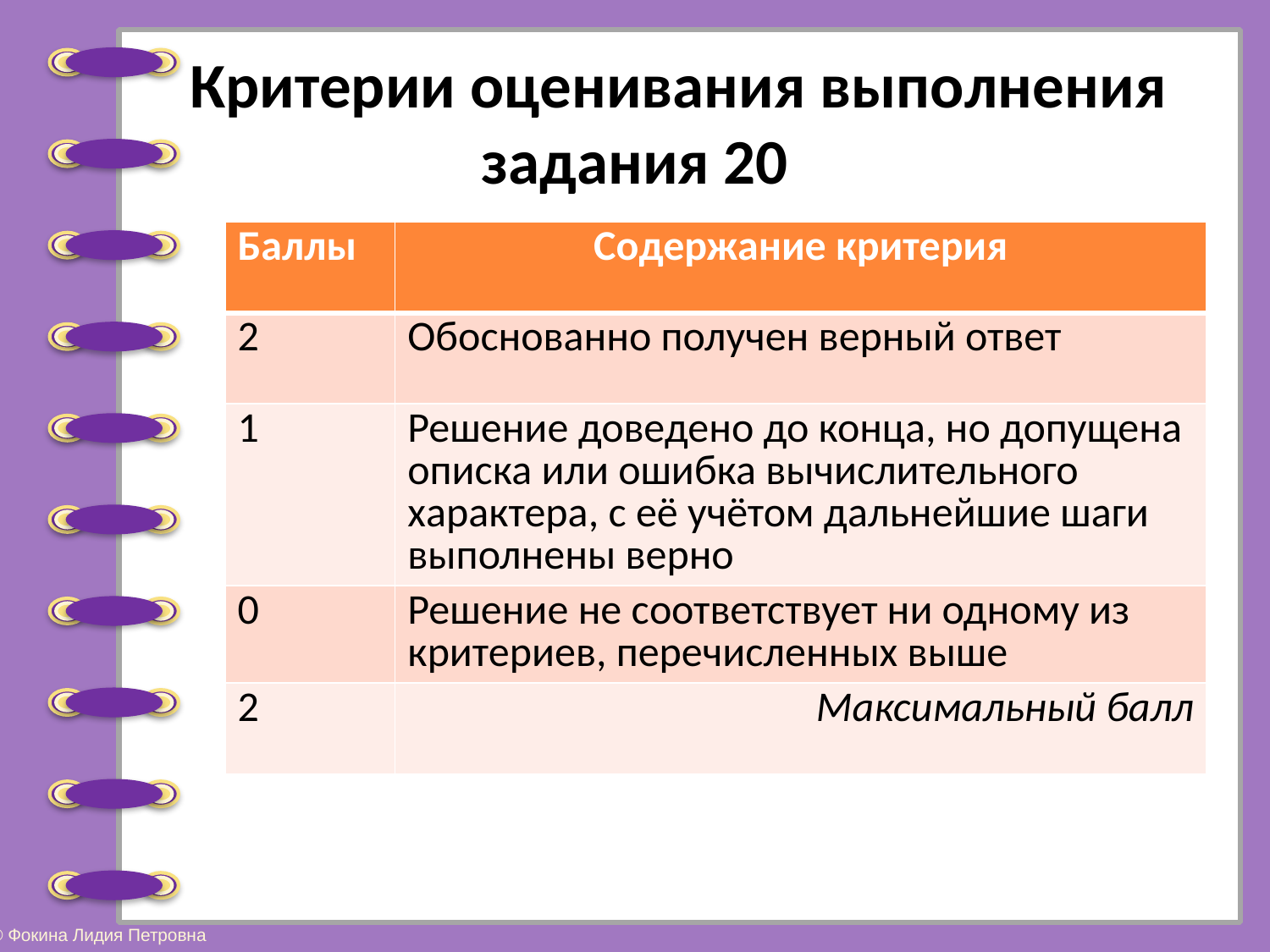

# Критерии оценивания выполнения задания 20
| Баллы | Содержание критерия |
| --- | --- |
| 2 | Обоснованно получен верный ответ |
| 1 | Решение доведено до конца, но допущена описка или ошибка вычислительного характера, с её учётом дальнейшие шаги выполнены верно |
| 0 | Решение не соответствует ни одному из критериев, перечисленных выше |
| 2 | Максимальный балл |